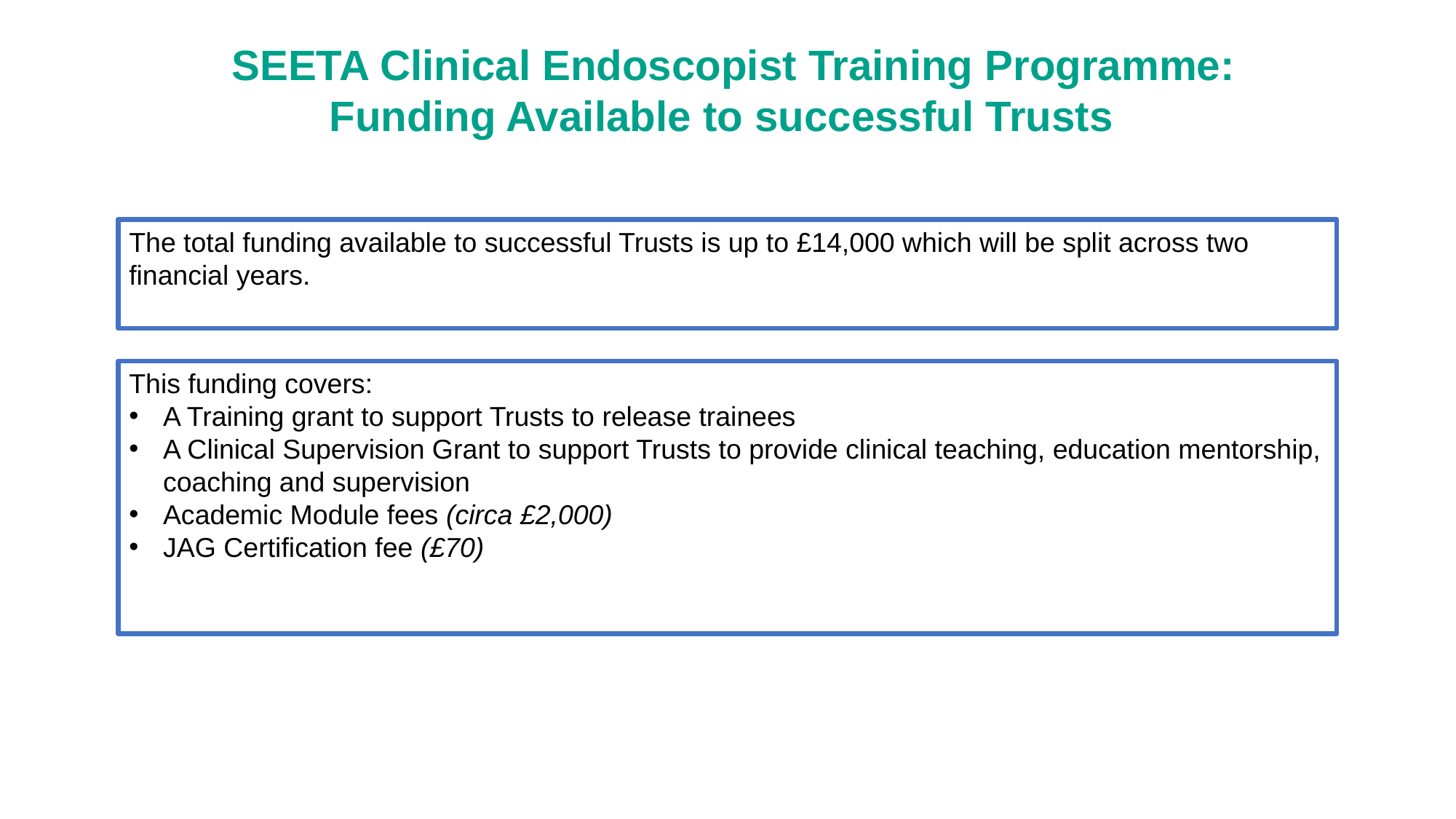

SEETA Clinical Endoscopist Training Programme:
Funding Available to successful Trusts
The total funding available to successful Trusts is up to £14,000 which will be split across two financial years.

This funding covers:
A Training grant to support Trusts to release trainees
A Clinical Supervision Grant to support Trusts to provide clinical teaching, education mentorship, coaching and supervision
Academic Module fees (circa £2,000)
JAG Certification fee (£70)